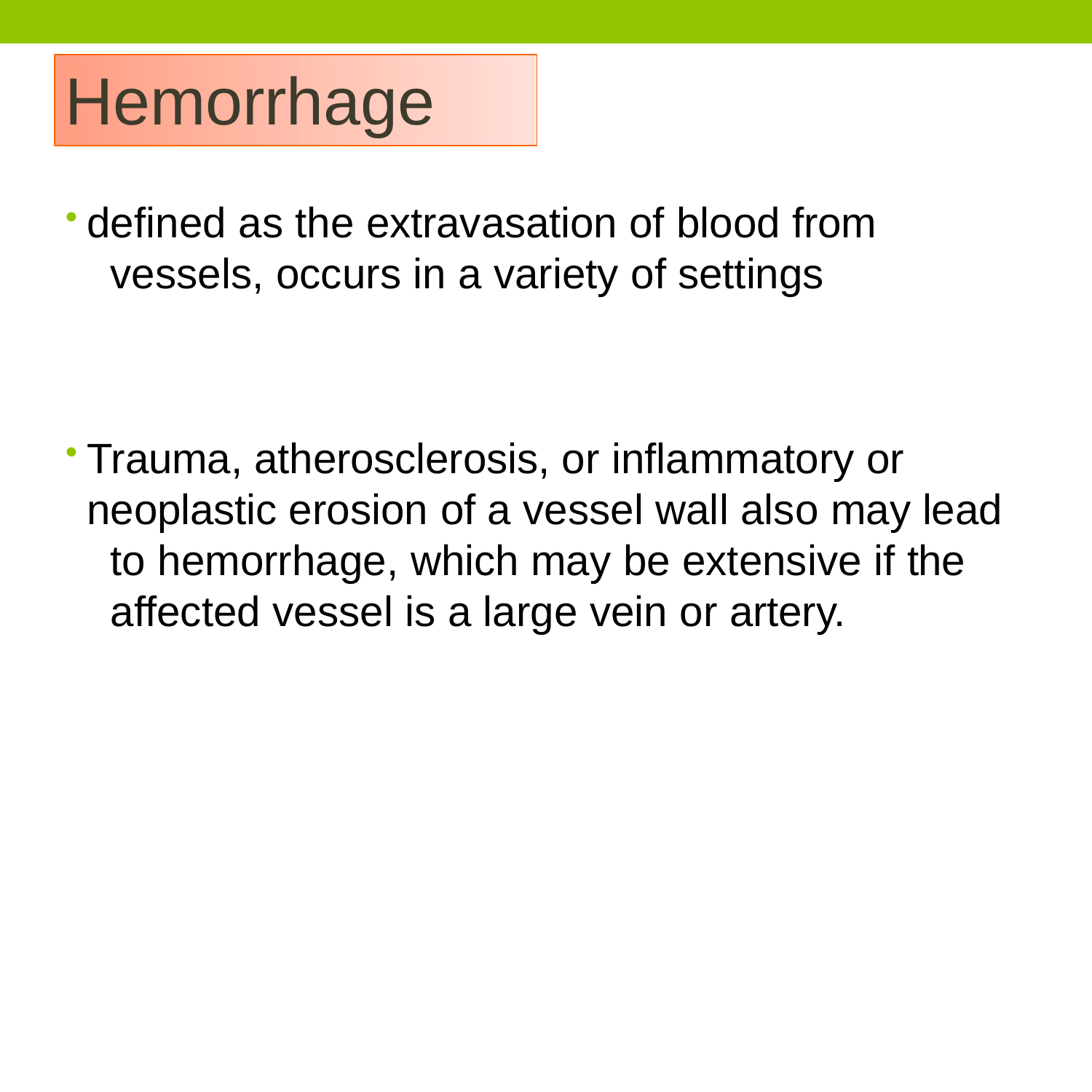

# Hemorrhage

defined as the extravasation of blood from 	vessels, occurs in a variety of settings
Trauma, atherosclerosis, or inflammatory or 	neoplastic erosion of a vessel wall also may lead 	to hemorrhage, which may be extensive if the 	affected vessel is a large vein or artery.